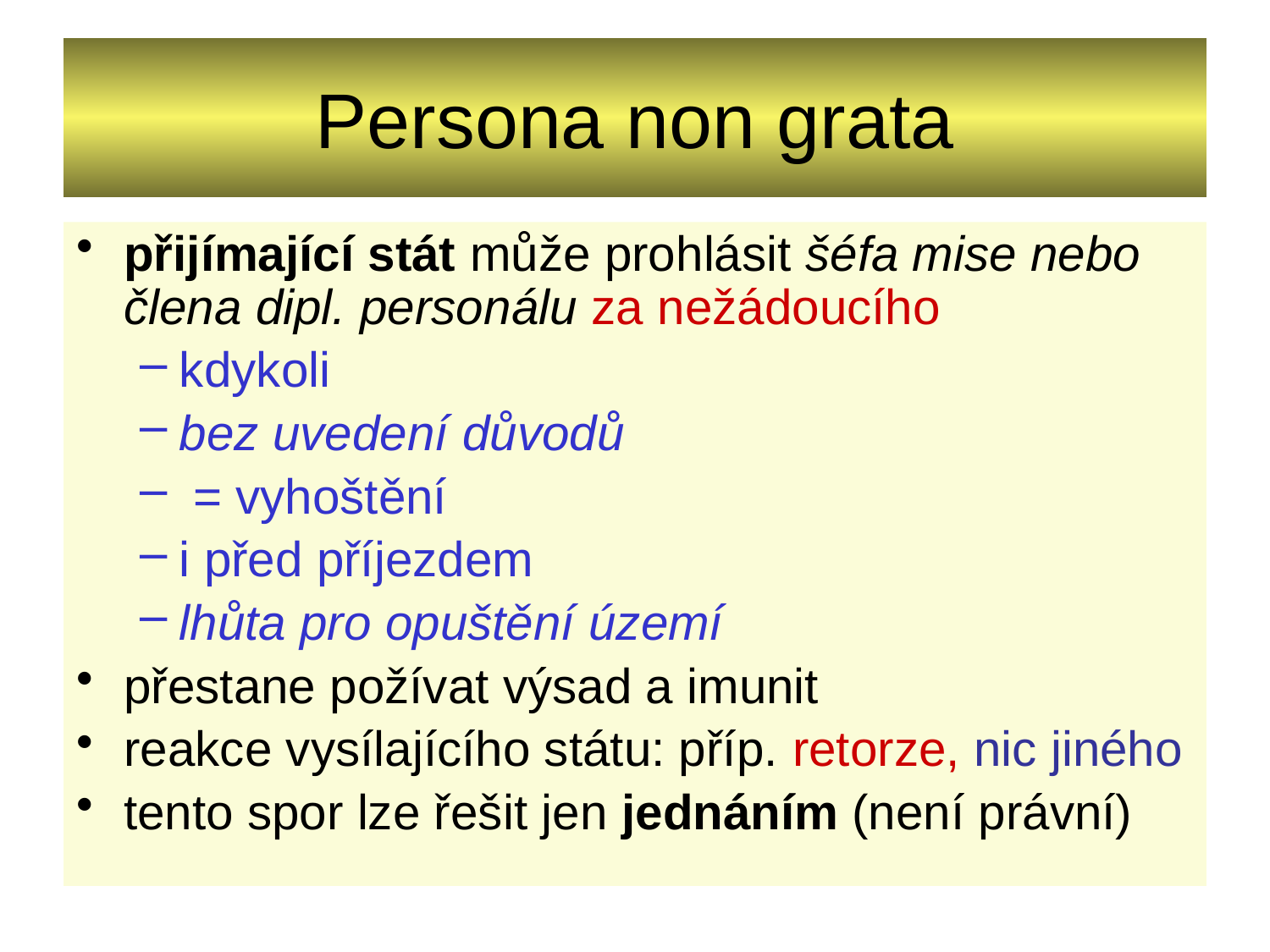

# Persona non grata
přijímající stát může prohlásit šéfa mise nebo člena dipl. personálu za nežádoucího
kdykoli
bez uvedení důvodů
 = vyhoštění
i před příjezdem
lhůta pro opuštění území
přestane požívat výsad a imunit
reakce vysílajícího státu: příp. retorze, nic jiného
tento spor lze řešit jen jednáním (není právní)